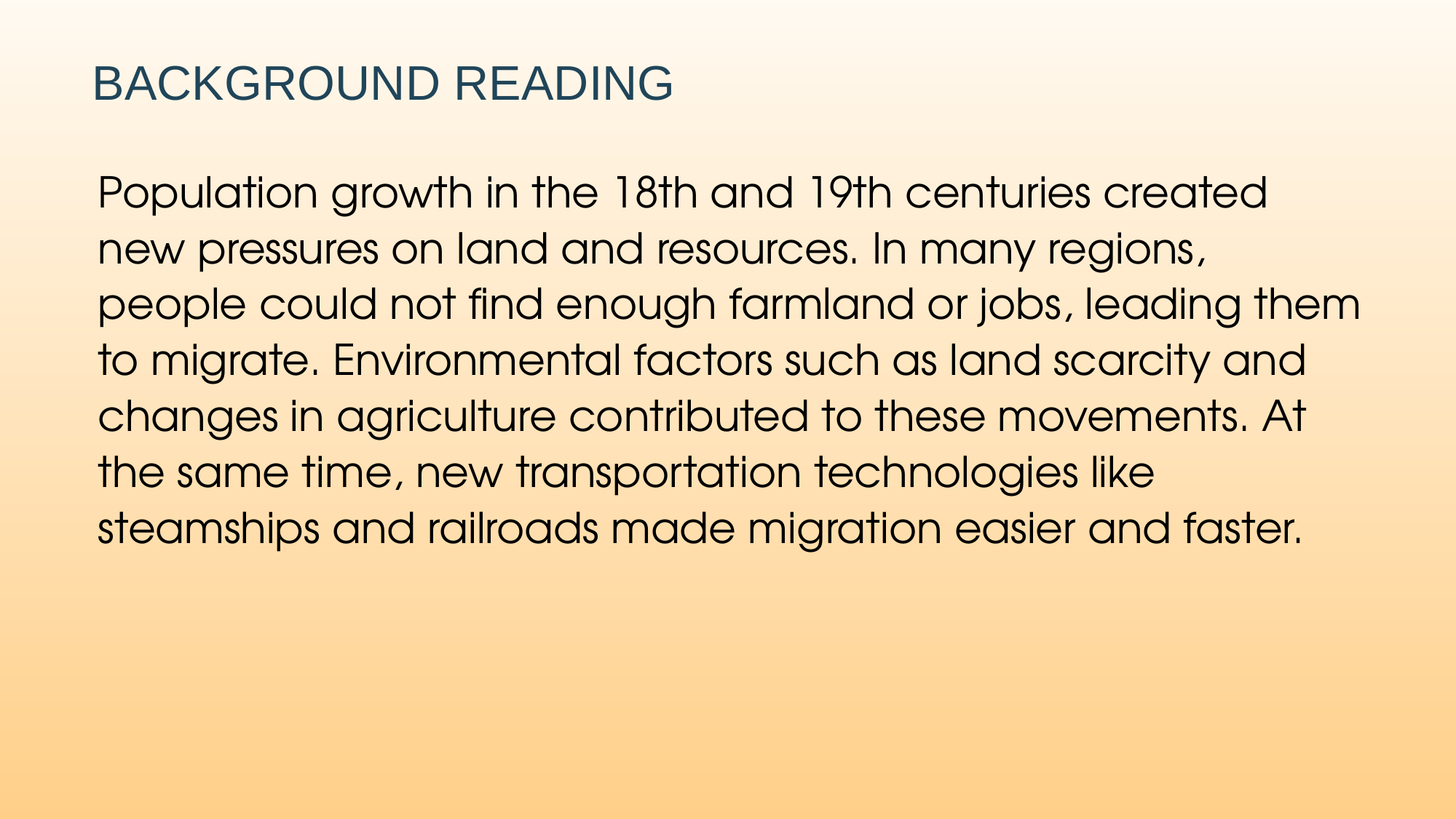

# Background Reading
Population growth in the 18th and 19th centuries created new pressures on land and resources. In many regions, people could not find enough farmland or jobs, leading them to migrate. Environmental factors such as land scarcity and changes in agriculture contributed to these movements. At the same time, new transportation technologies like steamships and railroads made migration easier and faster.